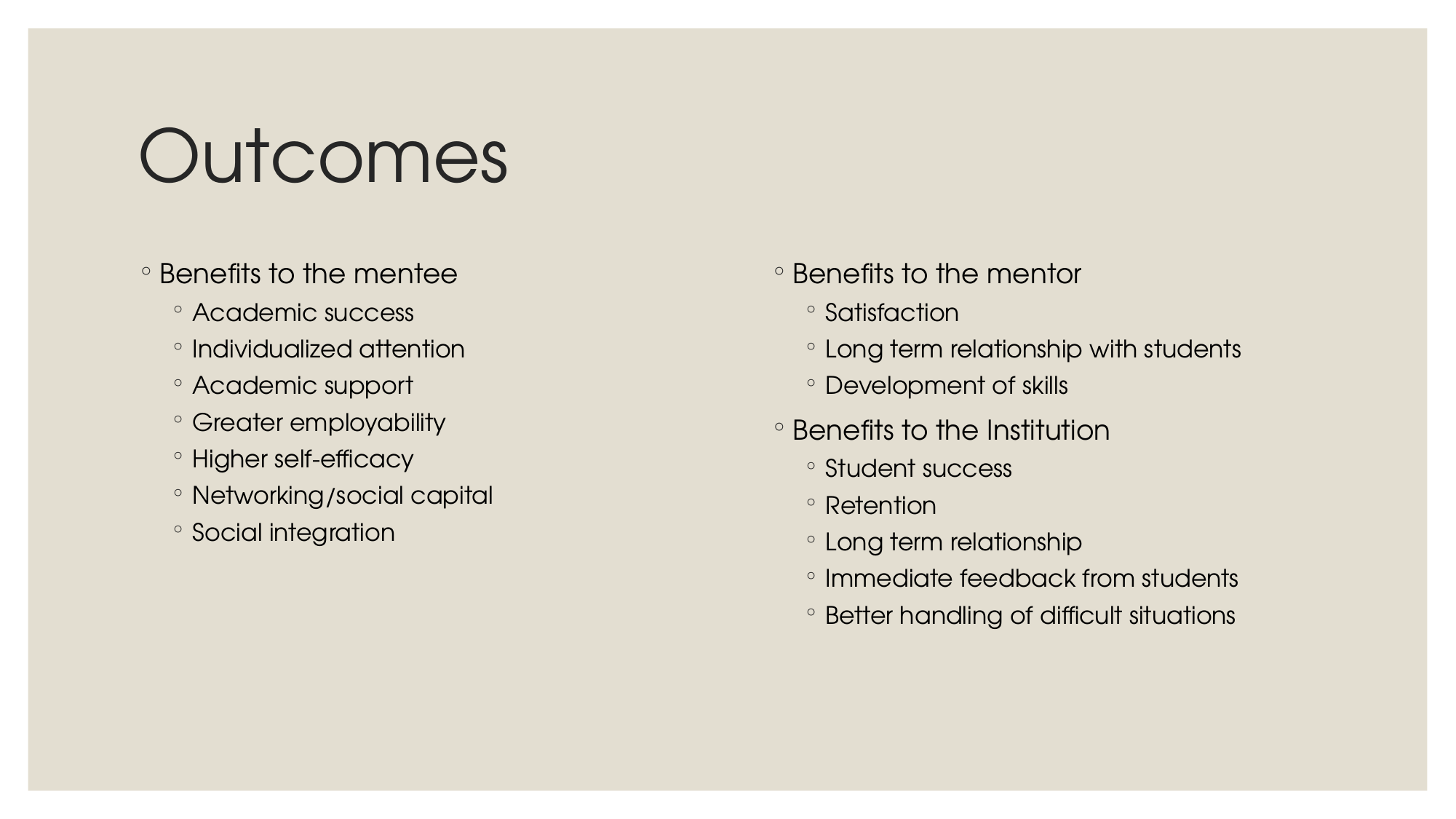

# Outcomes
Benefits to the mentee
Academic success
Individualized attention
Academic support
Greater employability
Higher self-efficacy
Networking/social capital
Social integration

Benefits to the mentor
Satisfaction
Long term relationship with students
Development of skills
Benefits to the Institution
Student success
Retention
Long term relationship
Immediate feedback from students
Better handling of difficult situations